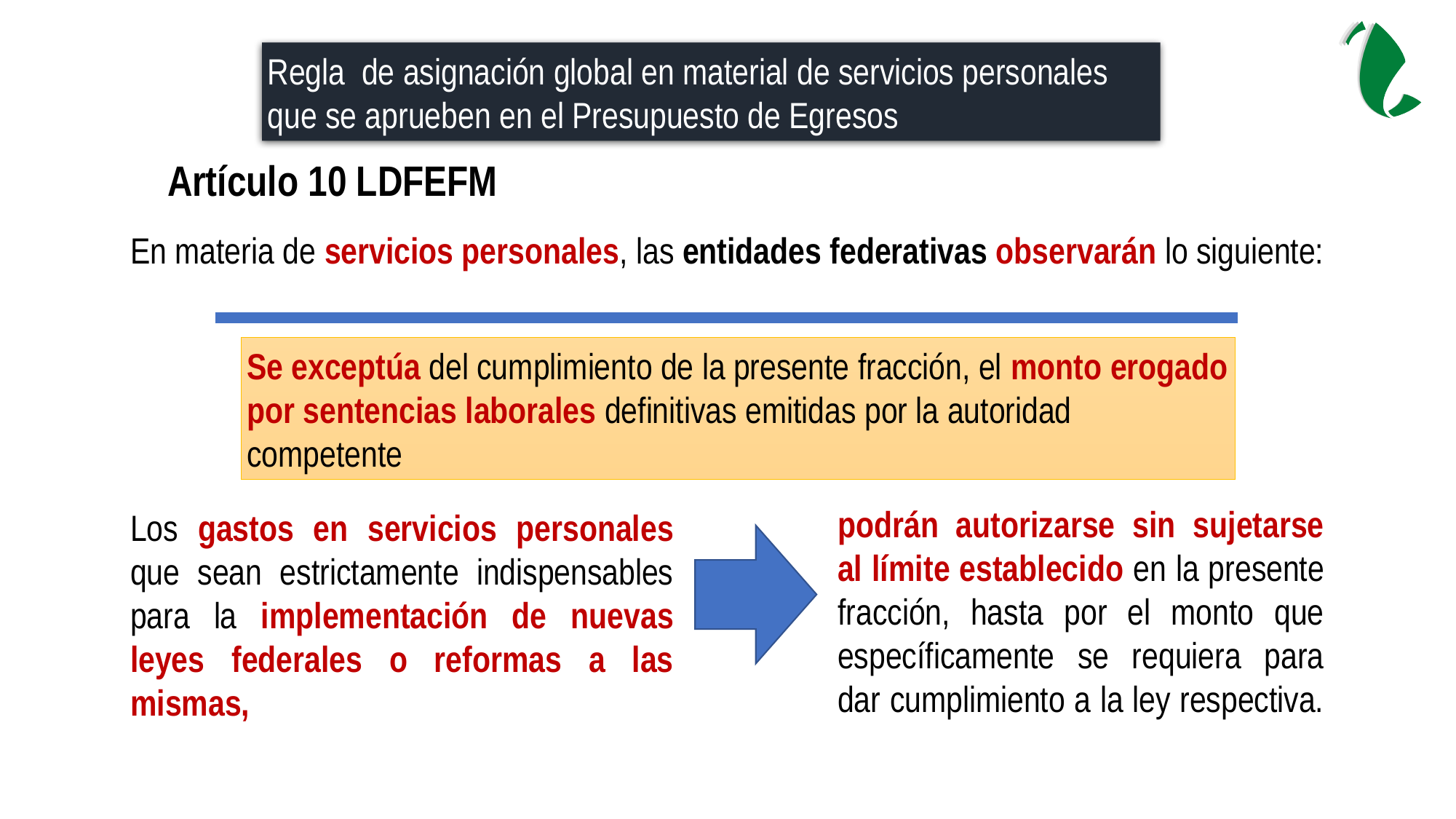

Regla  de asignación global en material de servicios personales que se aprueben en el Presupuesto de Egresos
Artículo 10 LDFEFM
En materia de servicios personales, las entidades federativas observarán lo siguiente:

Se exceptúa del cumplimiento de la presente fracción, el monto erogado por sentencias laborales definitivas emitidas por la autoridad competente
podrán autorizarse sin sujetarse al límite establecido en la presente fracción, hasta por el monto que específicamente se requiera para dar cumplimiento a la ley respectiva.
Los gastos en servicios personales que sean estrictamente indispensables para la implementación de nuevas leyes federales o reformas a las mismas,